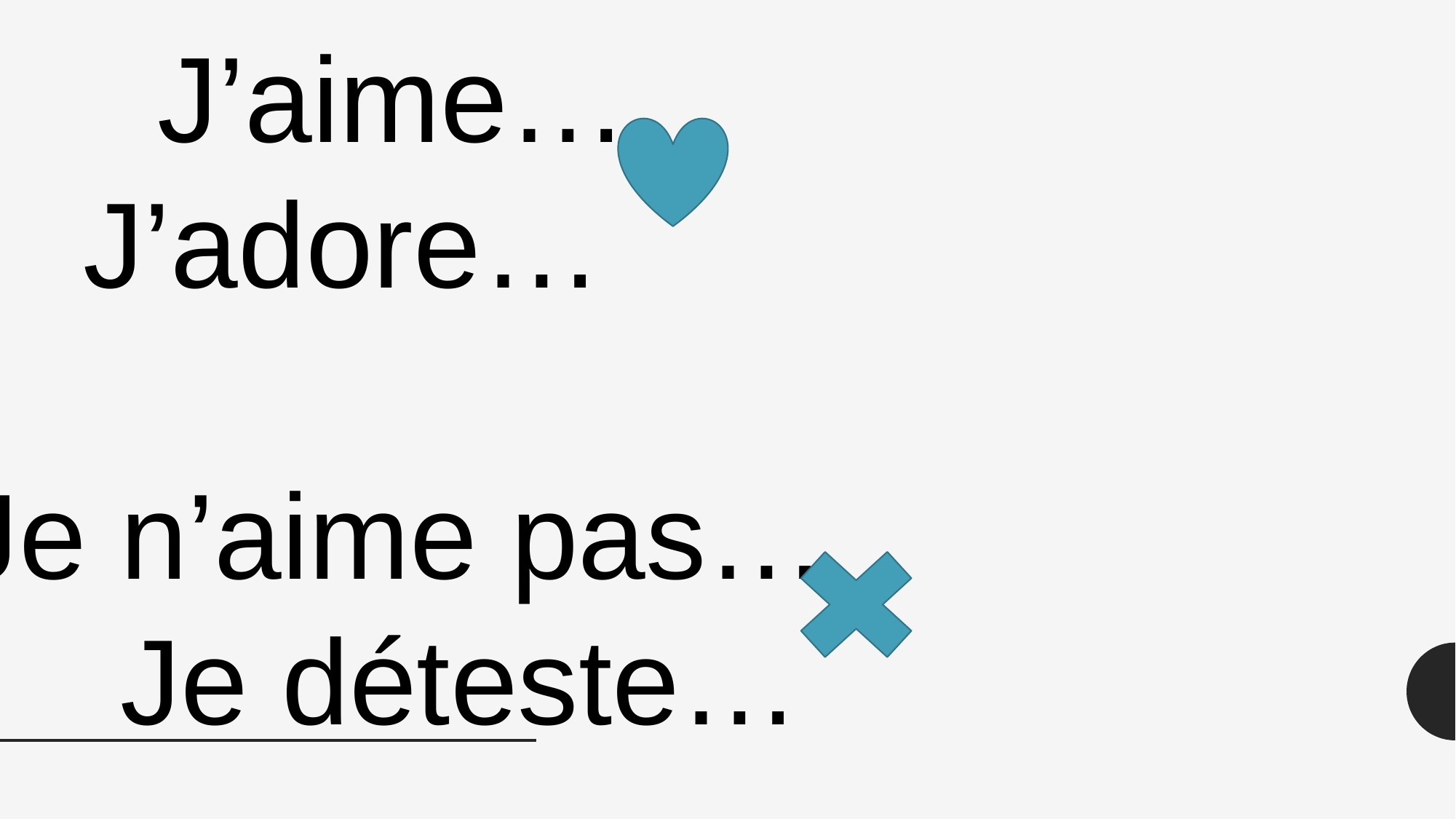

J’aime…
J’adore…

Je n’aime pas…
    Je déteste…